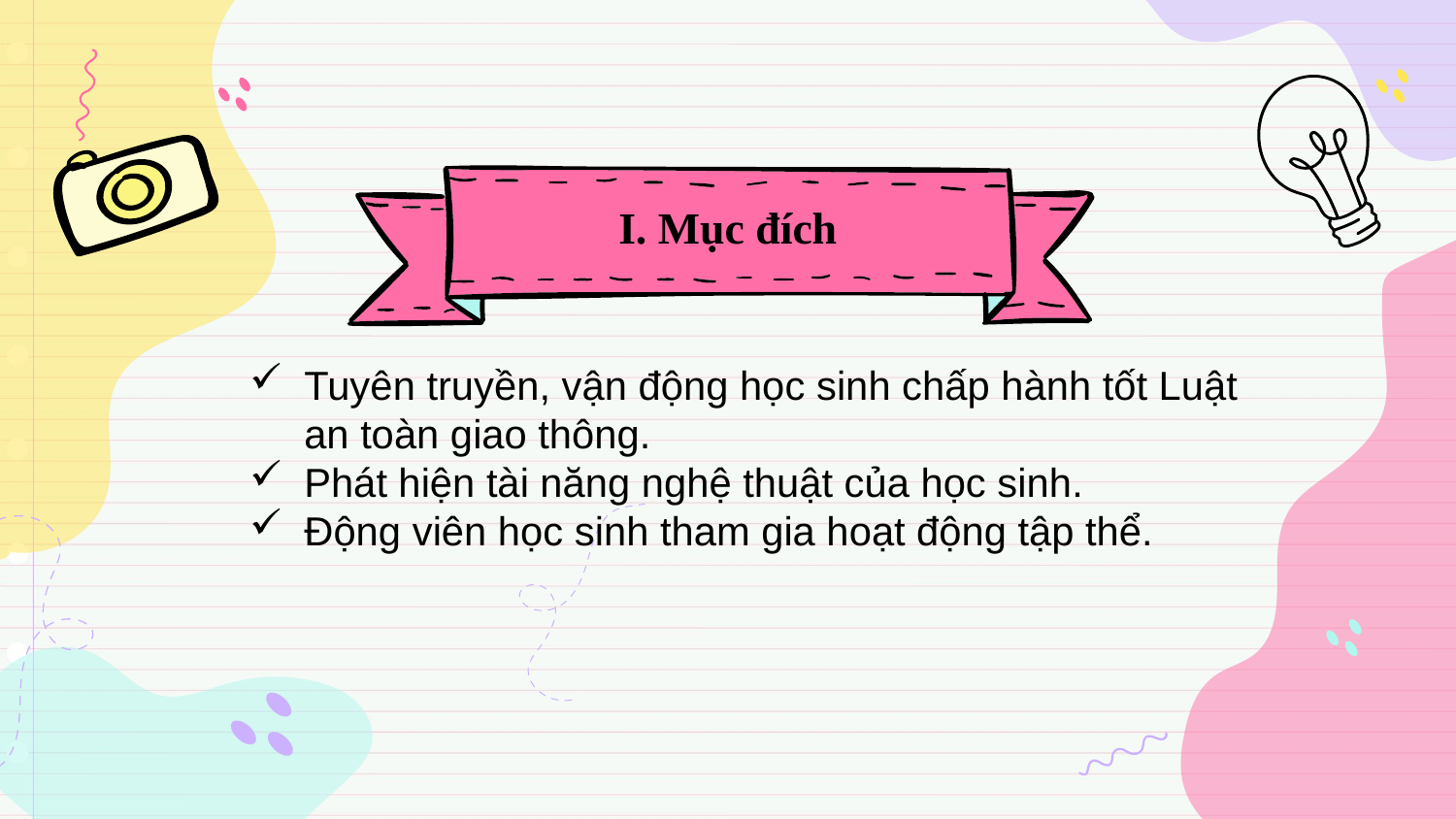

# I. Mục đích

Tuyên truyền, vận động học sinh chấp hành tốt Luật an toàn giao thông.
Phát hiện tài năng nghệ thuật của học sinh.
Động viên học sinh tham gia hoạt động tập thể.